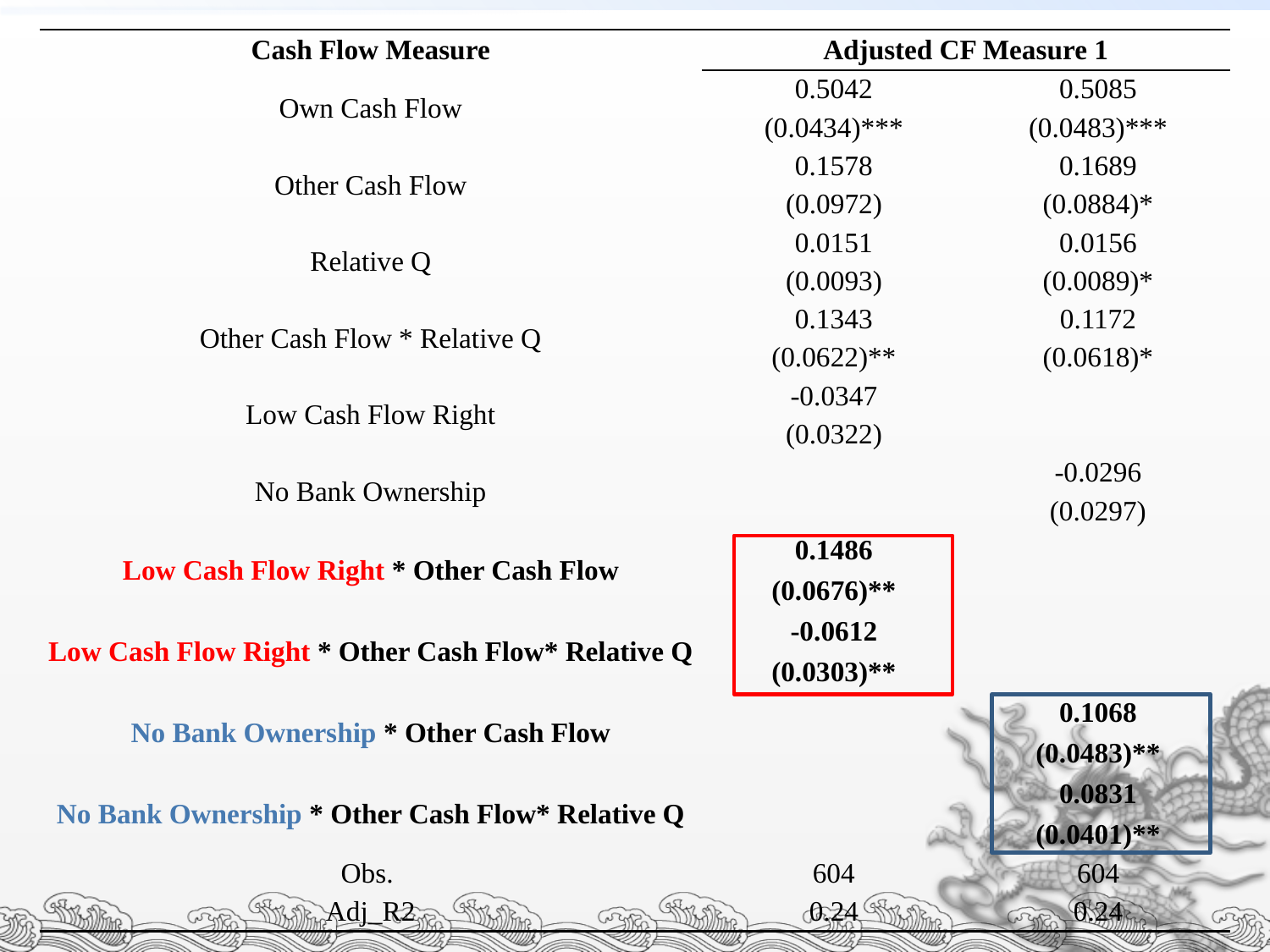

| Cash Flow Measure | Adjusted CF Measure 1 |  |
| --- | --- | --- |
| Own Cash Flow | 0.5042 | 0.5085 |
|  | (0.0434)\*\*\* | (0.0483)\*\*\* |
| Other Cash Flow | 0.1578 | 0.1689 |
|  | (0.0972) | (0.0884)\* |
| Relative Q | 0.0151 | 0.0156 |
|  | (0.0093) | (0.0089)\* |
| Other Cash Flow \* Relative Q | 0.1343 | 0.1172 |
|  | (0.0622)\*\* | (0.0618)\* |
| Low Cash Flow Right | -0.0347 |  |
|  | (0.0322) |  |
| No Bank Ownership |  | -0.0296 |
|  |  | (0.0297) |
| Low Cash Flow Right \* Other Cash Flow | 0.1486 |  |
|  | (0.0676)\*\* |  |
| Low Cash Flow Right \* Other Cash Flow\* Relative Q | -0.0612 |  |
|  | (0.0303)\*\* |  |
| No Bank Ownership \* Other Cash Flow |  | 0.1068 |
|  |  | (0.0483)\*\* |
| No Bank Ownership \* Other Cash Flow\* Relative Q |  | 0.0831 |
|  |  | (0.0401)\*\* |
| Obs. | 604 | 604 |
| Adj\_R2 | 0.24 | 0.24 |